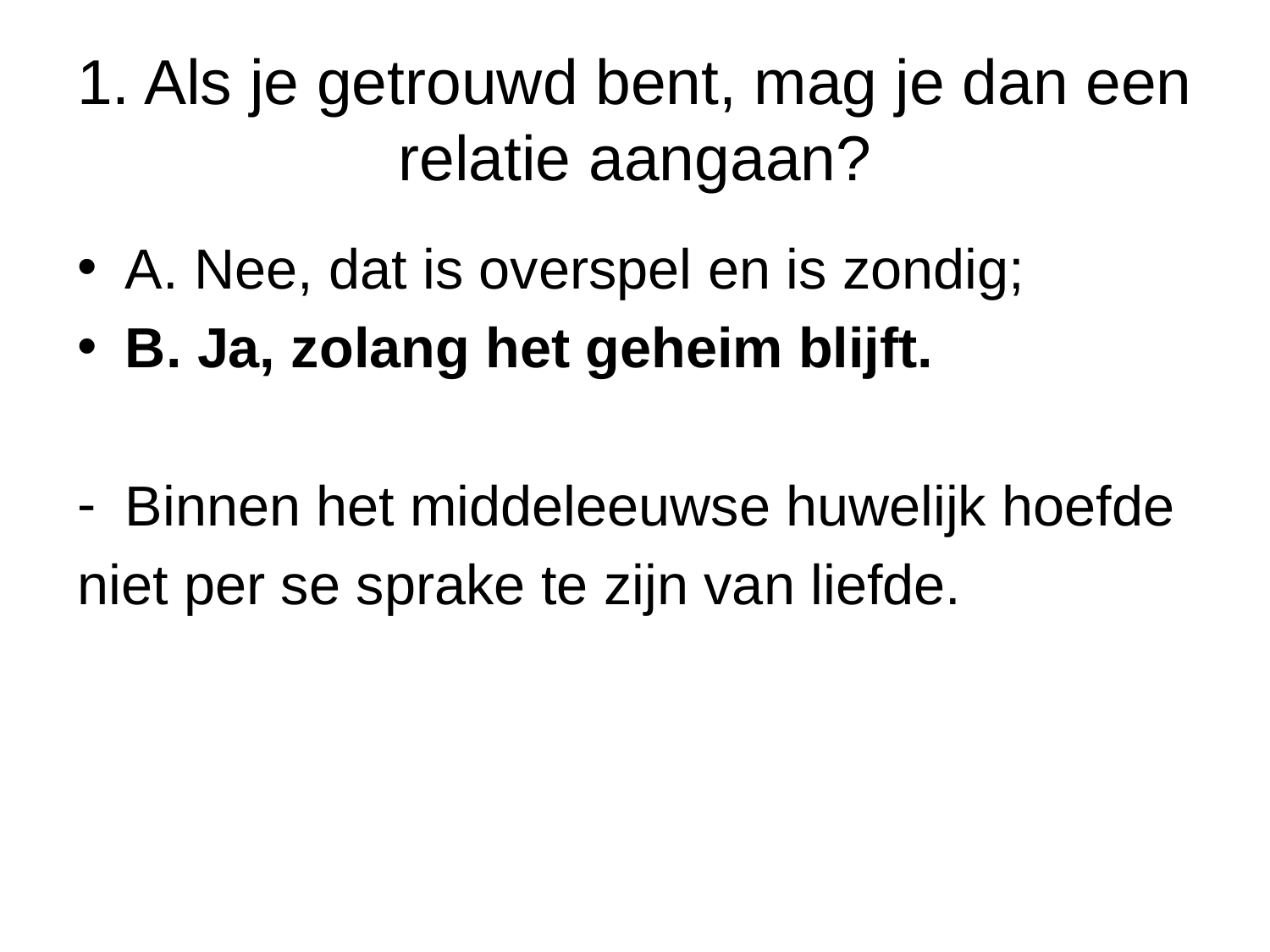

# 1. Als je getrouwd bent, mag je dan een relatie aangaan?
A. Nee, dat is overspel en is zondig;
B. Ja, zolang het geheim blijft.

Binnen het middeleeuwse huwelijk hoefde
niet per se sprake te zijn van liefde.